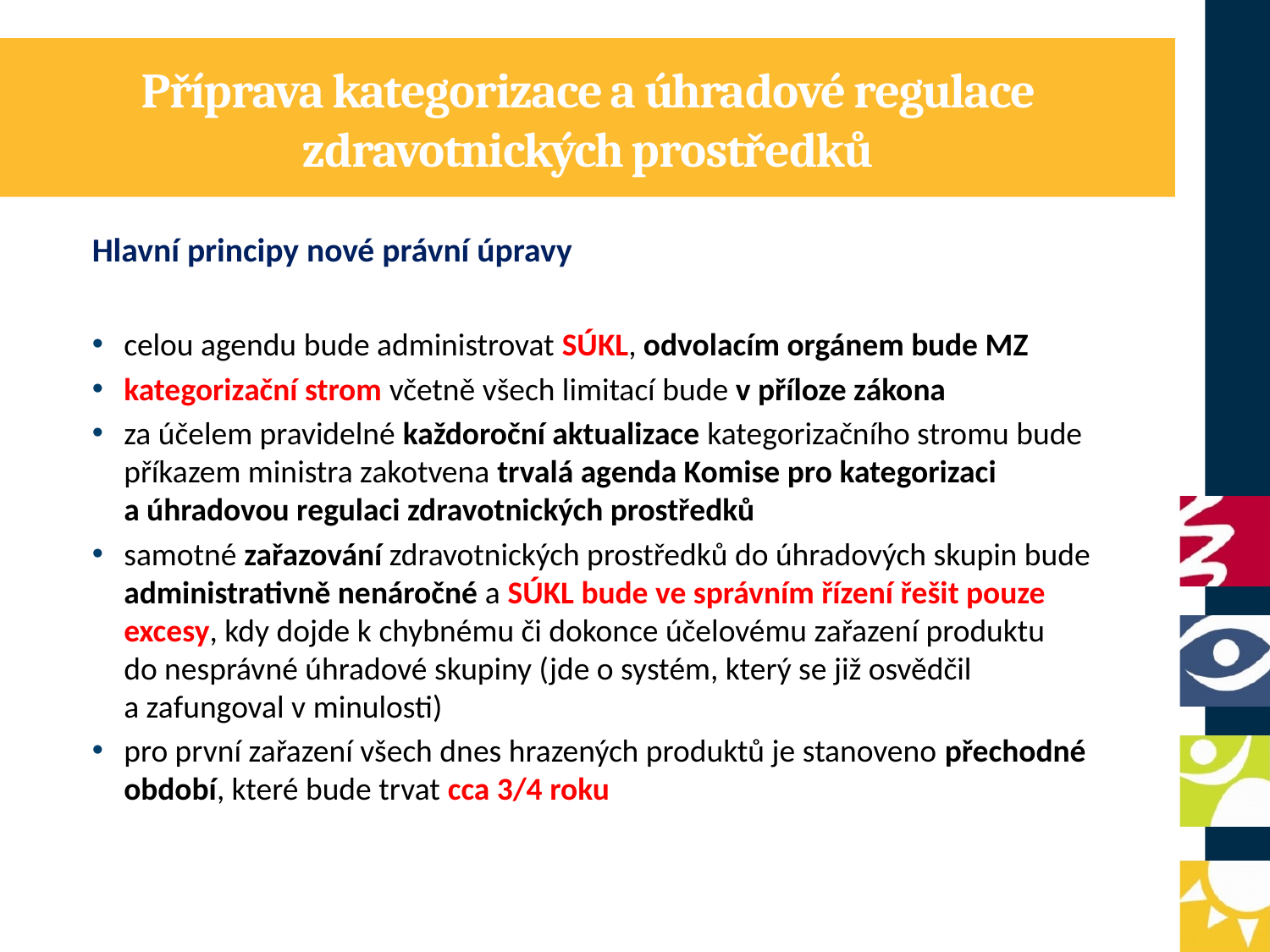

# Příprava kategorizace a úhradové regulace zdravotnických prostředků
Hlavní principy nové právní úpravy

celou agendu bude administrovat SÚKL, odvolacím orgánem bude MZ
kategorizační strom včetně všech limitací bude v příloze zákona
za účelem pravidelné každoroční aktualizace kategorizačního stromu bude příkazem ministra zakotvena trvalá agenda Komise pro kategorizaci
a úhradovou regulaci zdravotnických prostředků
samotné zařazování zdravotnických prostředků do úhradových skupin bude administrativně nenáročné a SÚKL bude ve správním řízení řešit pouze excesy, kdy dojde k chybnému či dokonce účelovému zařazení produktu
do nesprávné úhradové skupiny (jde o systém, který se již osvědčil
a zafungoval v minulosti)
pro první zařazení všech dnes hrazených produktů je stanoveno přechodné období, které bude trvat cca 3/4 roku